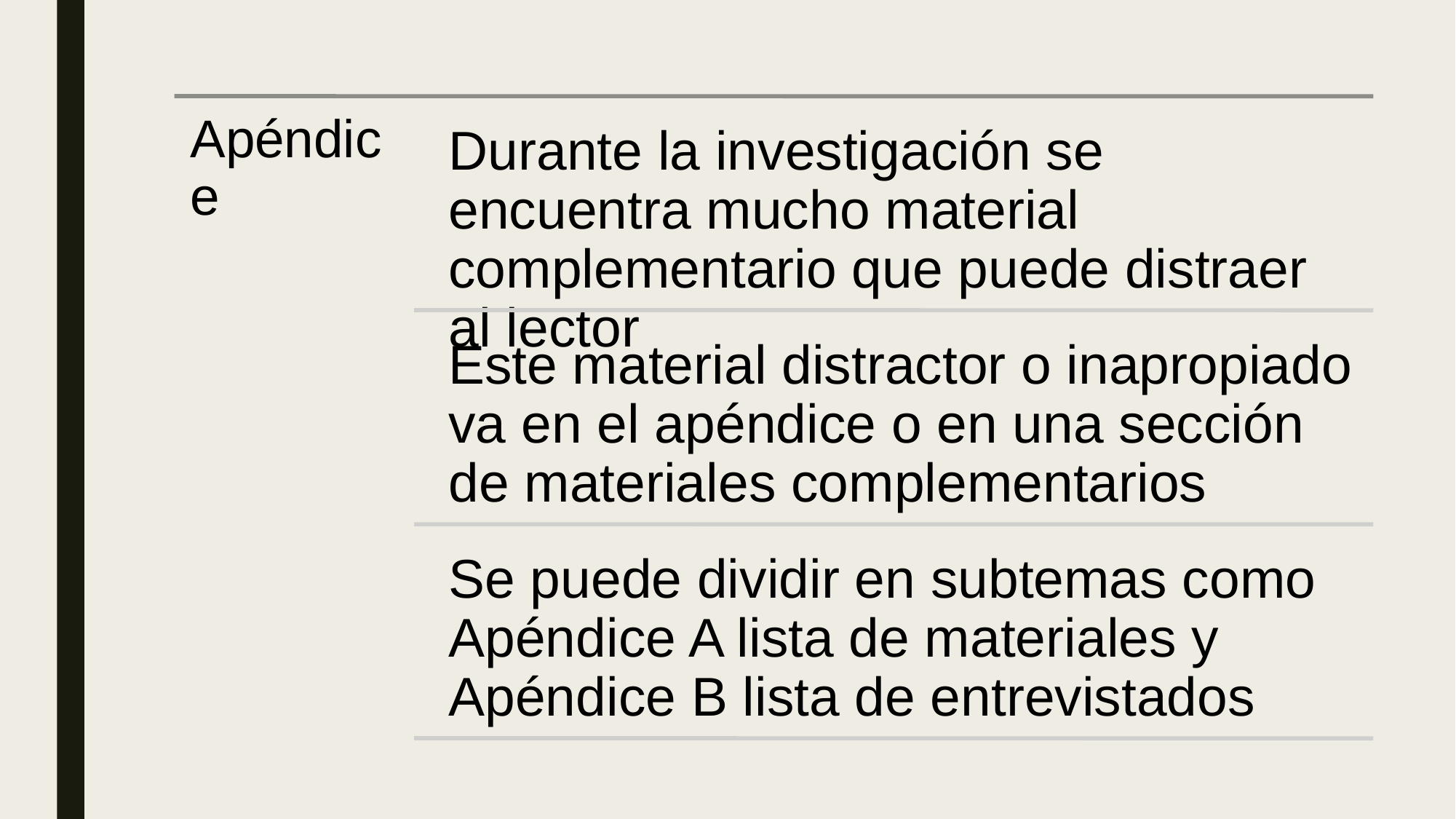

Apéndice
Durante la investigación se encuentra mucho material complementario que puede distraer al lector
Este material distractor o inapropiado va en el apéndice o en una sección de materiales complementarios
Se puede dividir en subtemas como Apéndice A lista de materiales y Apéndice B lista de entrevistados